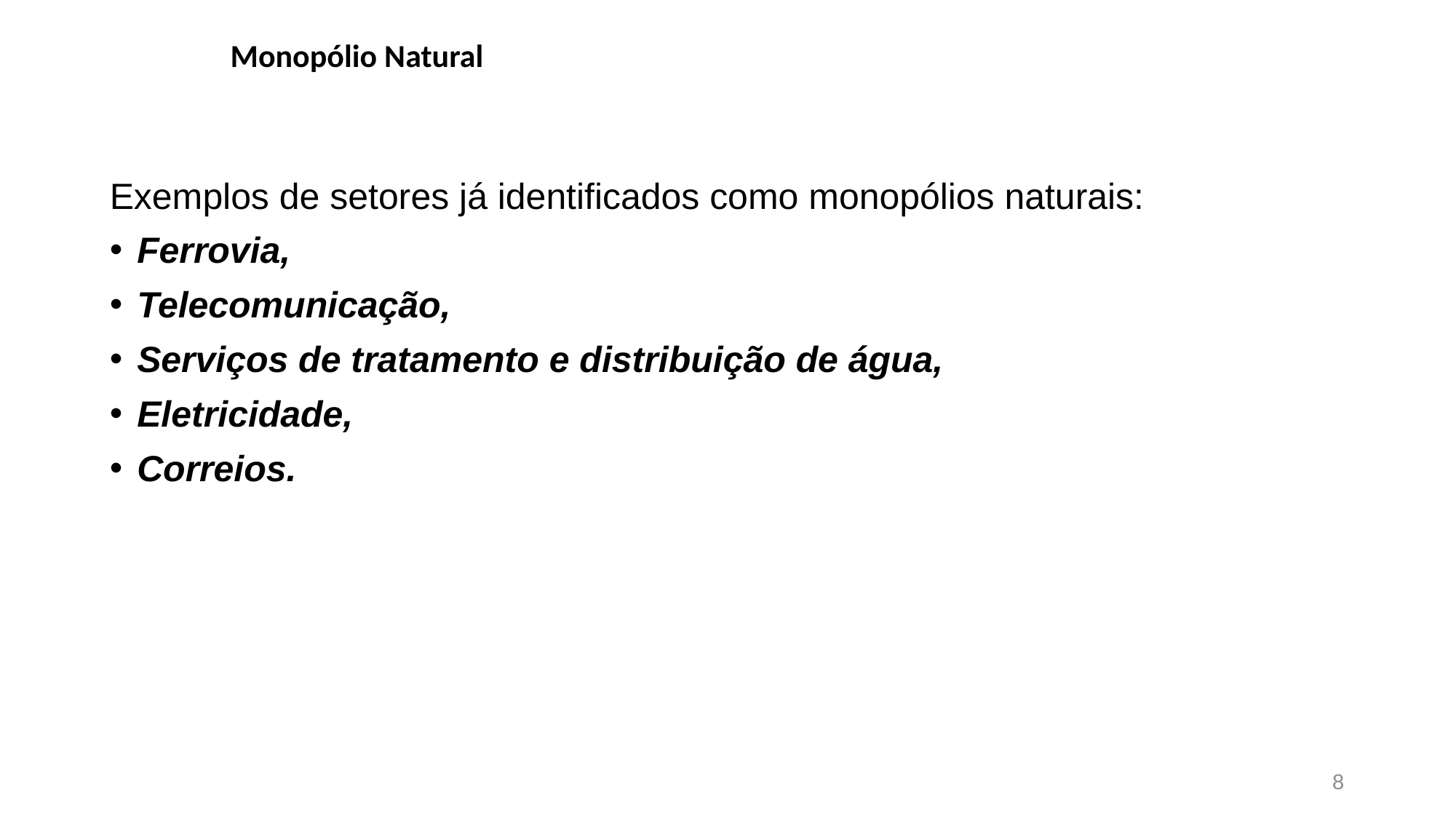

# Monopólio Natural

Exemplos de setores já identificados como monopólios naturais:
Ferrovia,
Telecomunicação,
Serviços de tratamento e distribuição de água,
Eletricidade,
Correios.
8